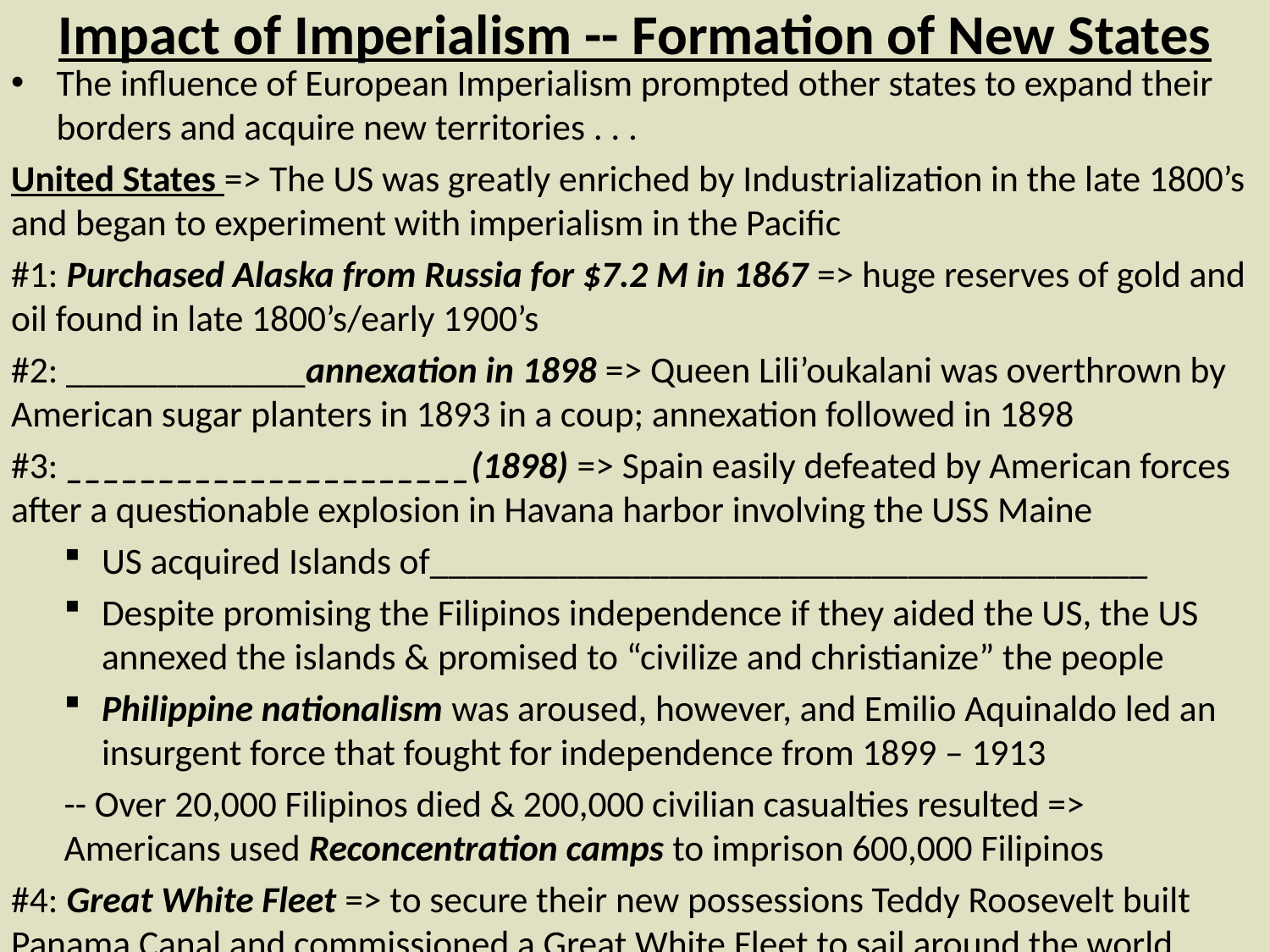

# Impact of Imperialism -- Formation of New States
The influence of European Imperialism prompted other states to expand their borders and acquire new territories . . .
United States => The US was greatly enriched by Industrialization in the late 1800’s and began to experiment with imperialism in the Pacific
#1: Purchased Alaska from Russia for $7.2 M in 1867 => huge reserves of gold and oil found in late 1800’s/early 1900’s
#2: _____________annexation in 1898 => Queen Lili’oukalani was overthrown by American sugar planters in 1893 in a coup; annexation followed in 1898
#3: ______________________(1898) => Spain easily defeated by American forces after a questionable explosion in Havana harbor involving the USS Maine
US acquired Islands of_______________________________________
Despite promising the Filipinos independence if they aided the US, the US annexed the islands & promised to “civilize and christianize” the people
Philippine nationalism was aroused, however, and Emilio Aquinaldo led an insurgent force that fought for independence from 1899 – 1913
	-- Over 20,000 Filipinos died & 200,000 civilian casualties resulted => 	Americans used Reconcentration camps to imprison 600,000 Filipinos
#4: Great White Fleet => to secure their new possessions Teddy Roosevelt built Panama Canal and commissioned a Great White Fleet to sail around the world